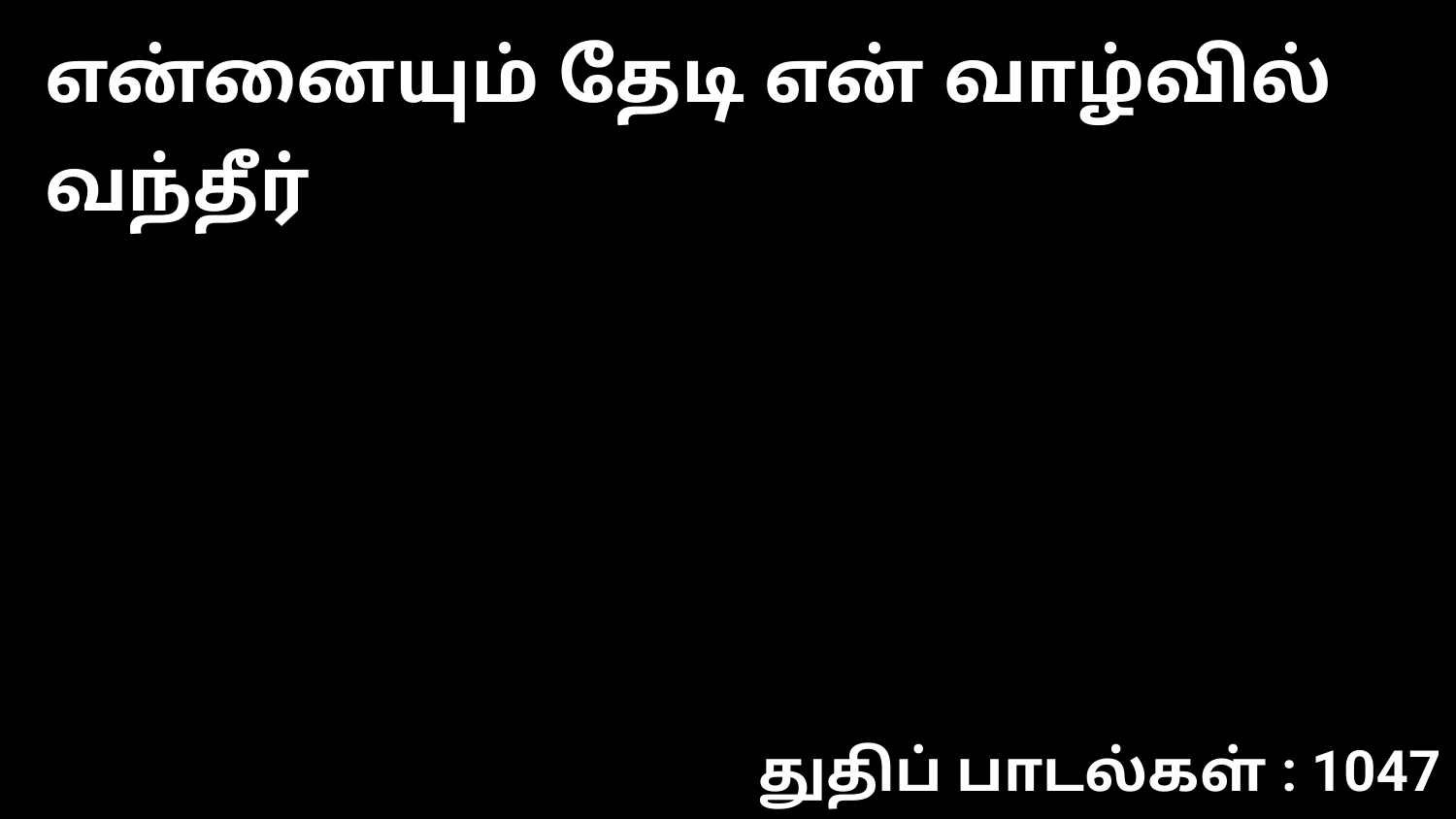

என்னையும் தேடி என் வாழ்வில் வந்தீர்
துதிப் பாடல்கள் : 1047